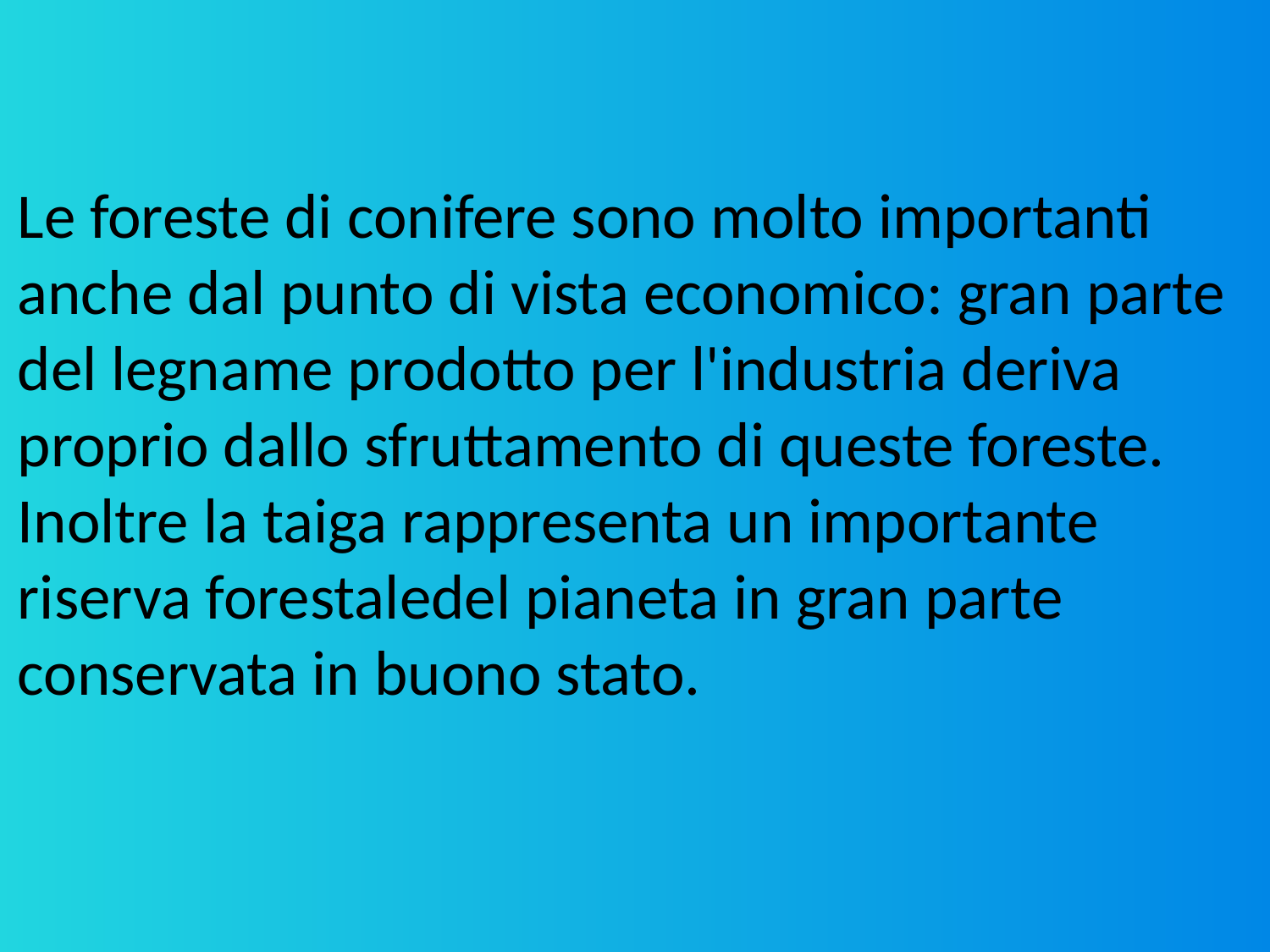

Le foreste di conifere sono molto importanti
anche dal punto di vista economico: gran parte
del legname prodotto per l'industria deriva
proprio dallo sfruttamento di queste foreste. 
Inoltre la taiga rappresenta un importante
riserva forestaledel pianeta in gran parte
conservata in buono stato.